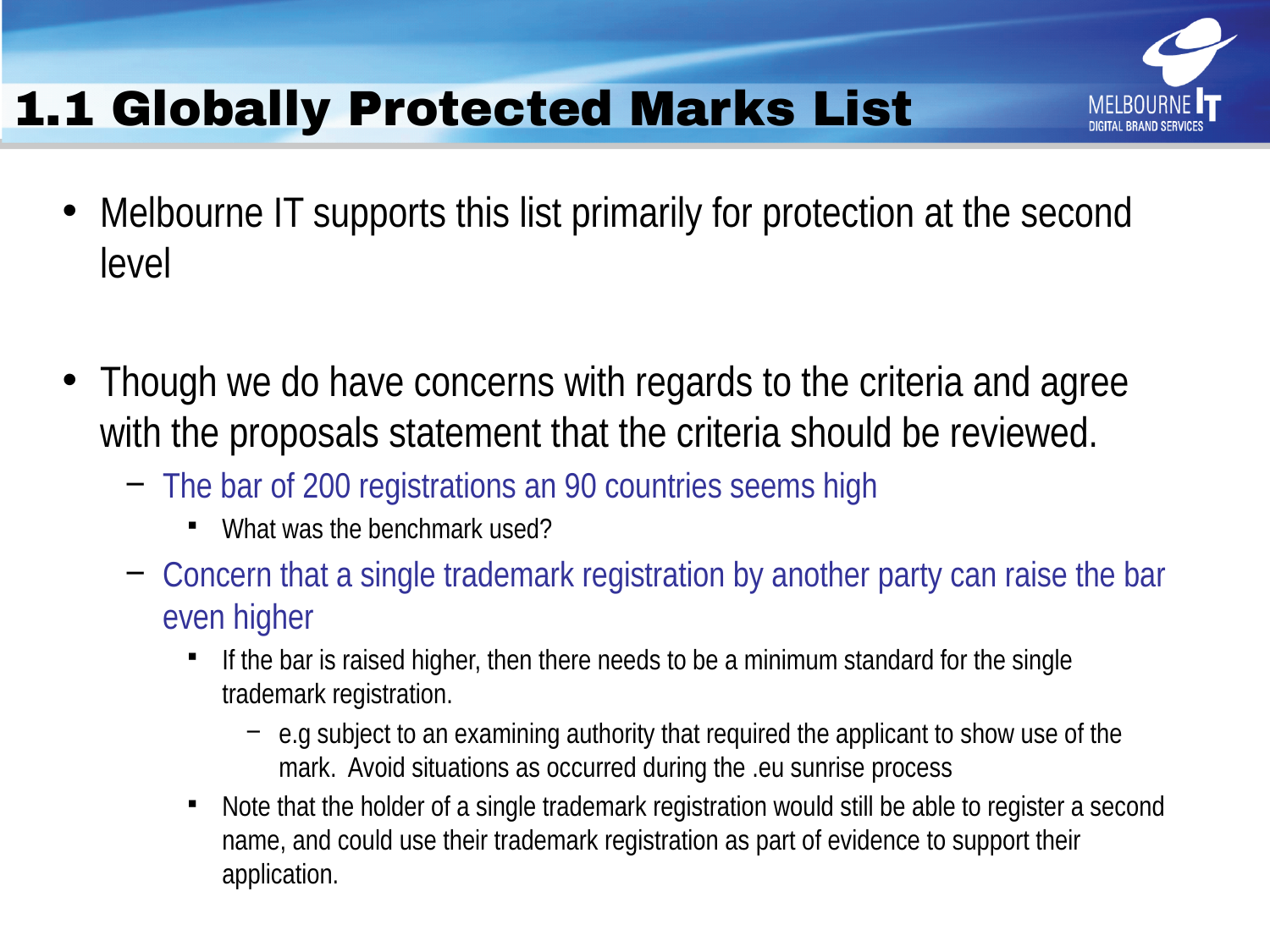

# 1.1 Globally Protected Marks List
Melbourne IT supports this list primarily for protection at the second level

Though we do have concerns with regards to the criteria and agree with the proposals statement that the criteria should be reviewed.
The bar of 200 registrations an 90 countries seems high
What was the benchmark used?
Concern that a single trademark registration by another party can raise the bar even higher
If the bar is raised higher, then there needs to be a minimum standard for the single trademark registration.
e.g subject to an examining authority that required the applicant to show use of the mark.  Avoid situations as occurred during the .eu sunrise process
Note that the holder of a single trademark registration would still be able to register a second name, and could use their trademark registration as part of evidence to support their application.